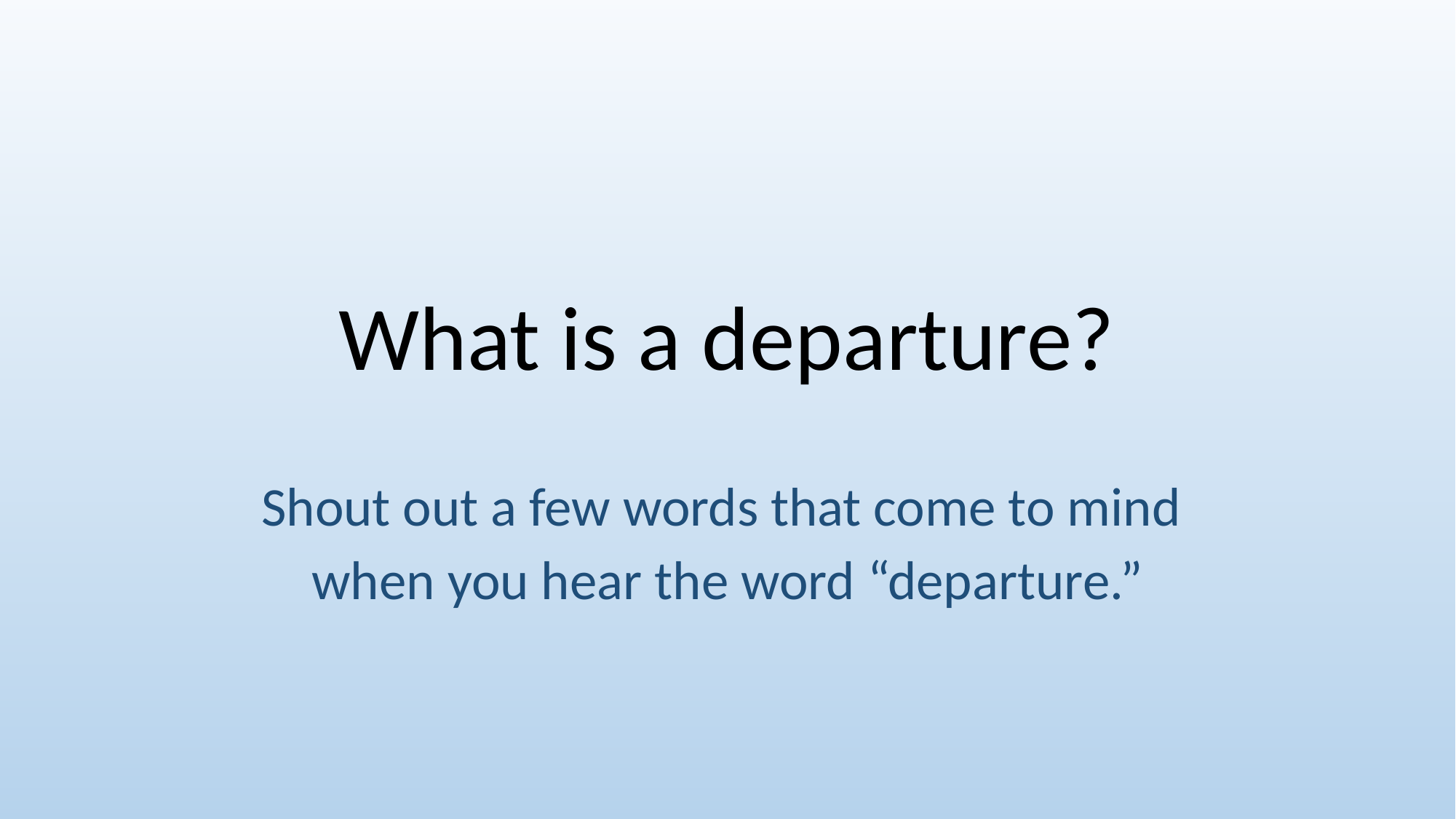

# What is a departure?
Shout out a few words that come to mind
when you hear the word “departure.”